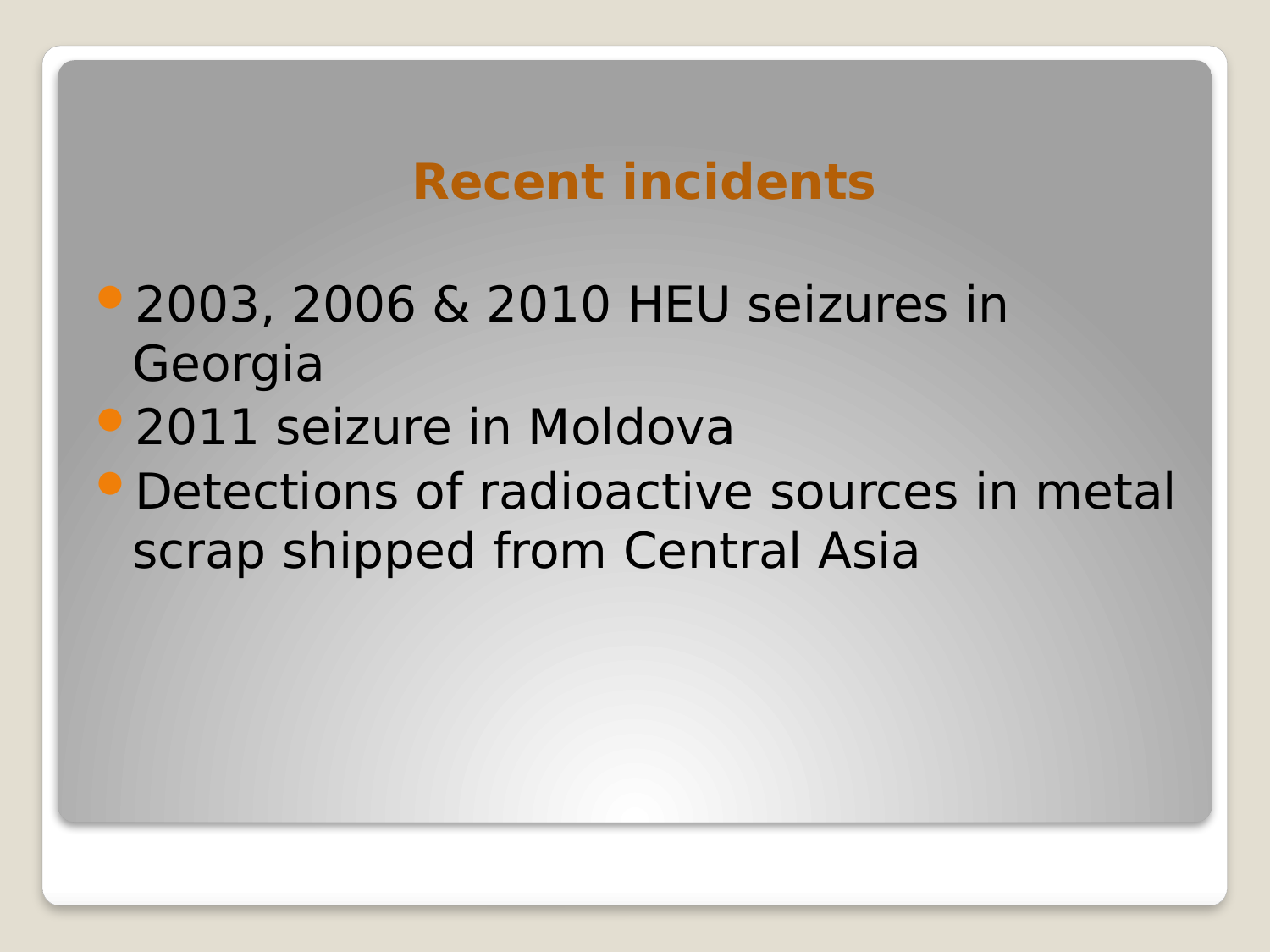

Recent incidents
2003, 2006 & 2010 HEU seizures in Georgia
2011 seizure in Moldova
Detections of radioactive sources in metal scrap shipped from Central Asia